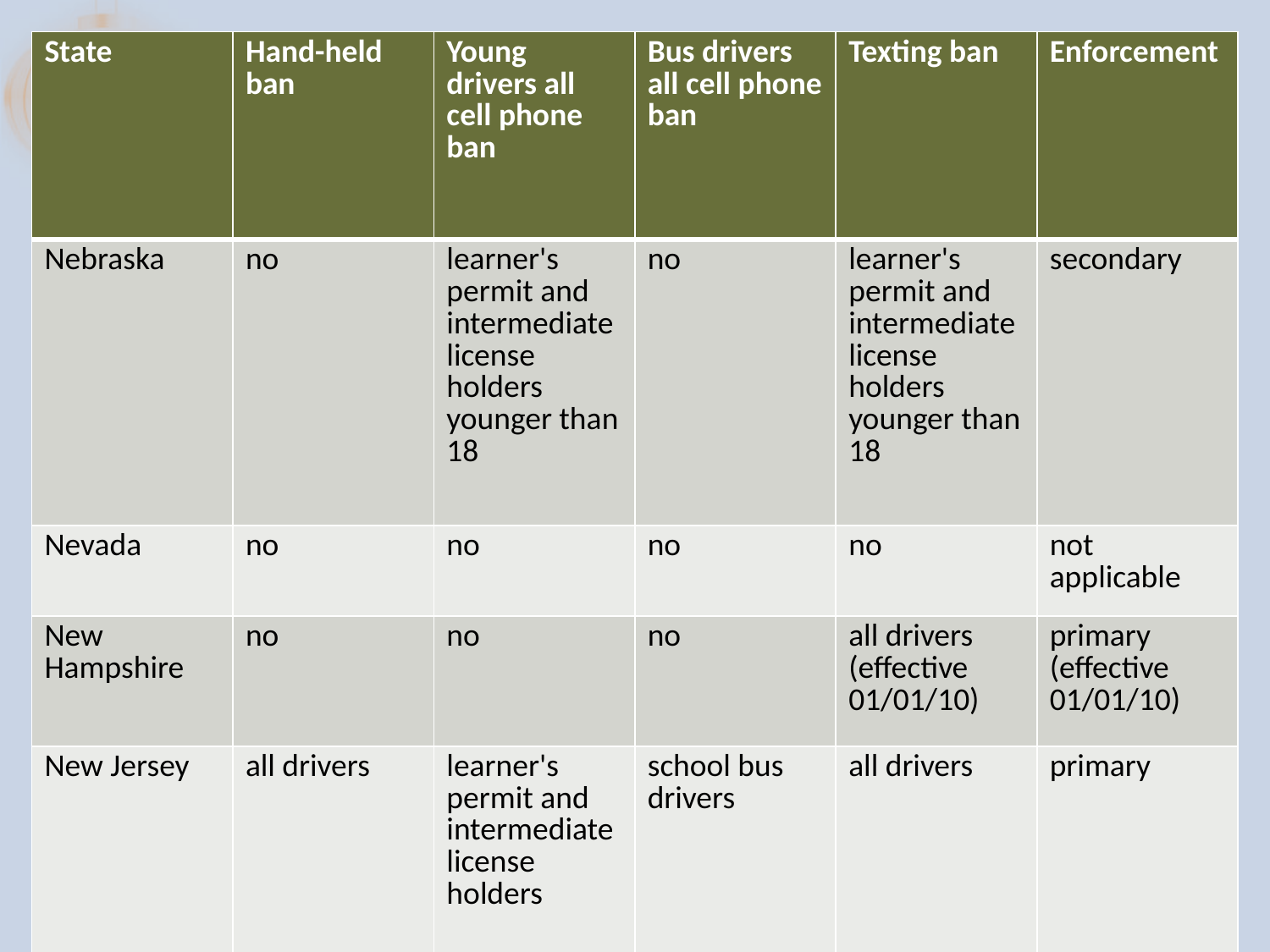

| State | Hand-held ban | Young drivers all cell phone ban | Bus drivers all cell phone ban | Texting ban | Enforcement |
| --- | --- | --- | --- | --- | --- |
| Nebraska | no | learner's permit and intermediate license holders younger than 18 | no | learner's permit and intermediate license holders younger than 18 | secondary |
| Nevada | no | no | no | no | not applicable |
| New Hampshire | no | no | no | all drivers (effective 01/01/10) | primary (effective 01/01/10) |
| New Jersey | all drivers | learner's permit and intermediate license holders | school bus drivers | all drivers | primary |